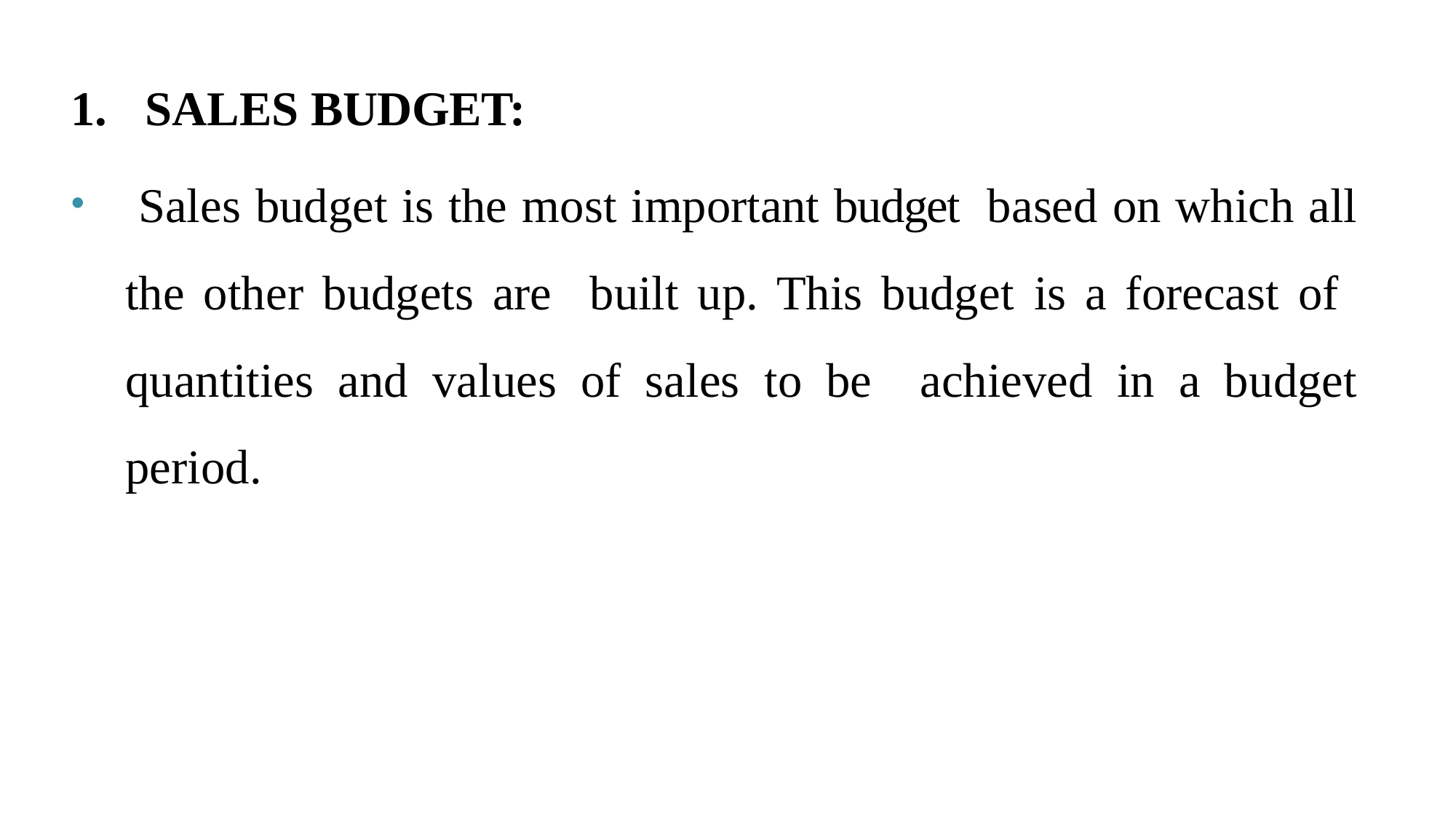

1.	SALES BUDGET:
 Sales budget is the most important budget  based on which all the other budgets are  built up. This budget is a forecast of  quantities and values of sales to be  achieved in a budget period.